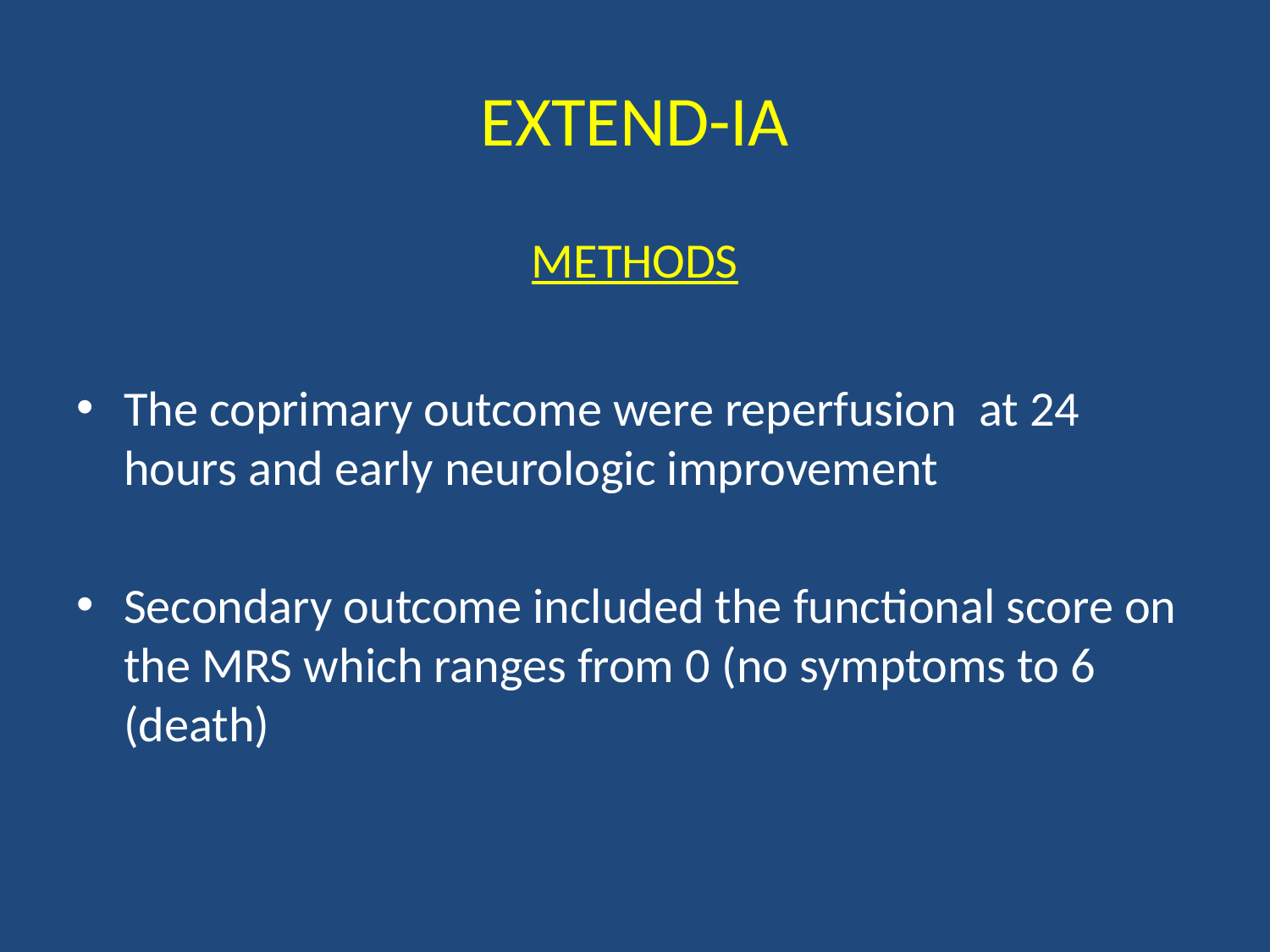

# EXTEND-IA
METHODS

The coprimary outcome were reperfusion  at 24 hours and early neurologic improvement

Secondary outcome included the functional score on the MRS which ranges from 0 (no symptoms to 6 (death)